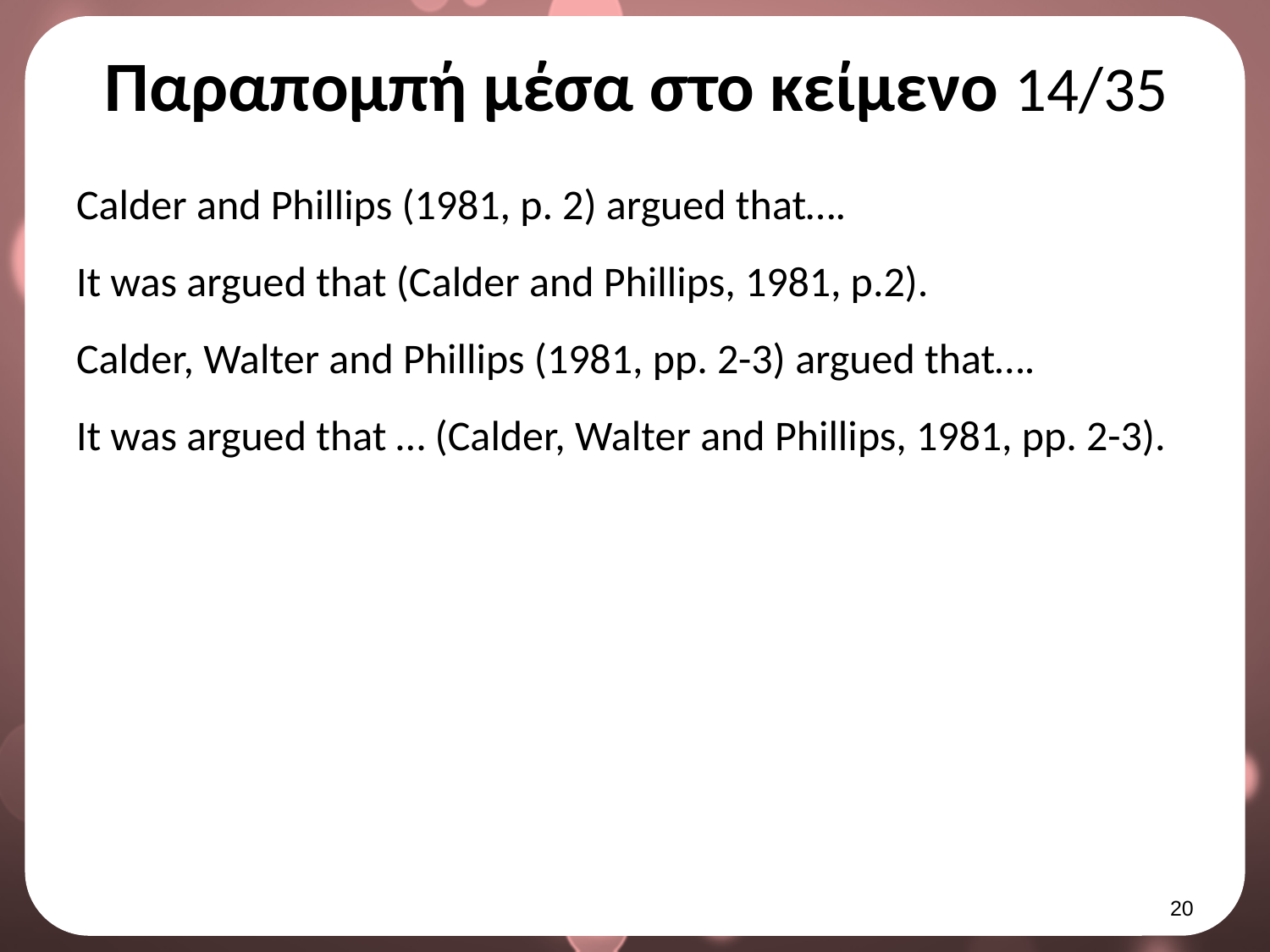

# Παραπομπή μέσα στο κείμενο 14/35
Calder and Phillips (1981, p. 2) argued that….
It was argued that (Calder and Phillips, 1981, p.2).
Calder, Walter and Phillips (1981, pp. 2-3) argued that….
It was argued that … (Calder, Walter and Phillips, 1981, pp. 2-3).

20